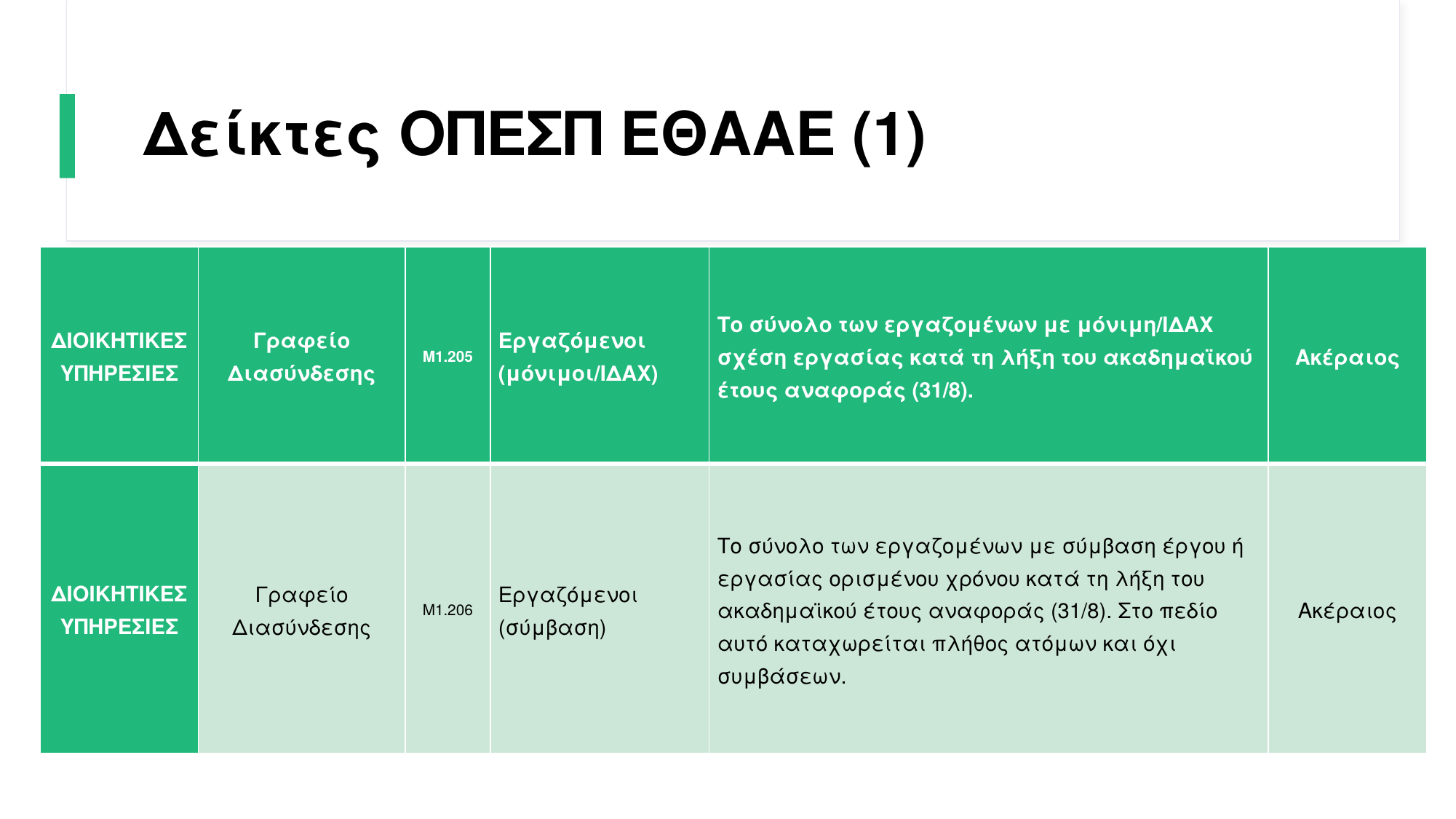

# Δείκτες ΟΠΕΣΠ ΕΘΑΑΕ (1)
| ΔΙΟΙΚΗΤΙΚΕΣ ΥΠΗΡΕΣΙΕΣ | Γραφείο Διασύνδεσης | Μ1.205 | Εργαζόμενοι (μόνιμοι/ΙΔΑΧ) | Το σύνολο των εργαζομένων με μόνιμη/ΙΔΑΧ σχέση εργασίας κατά τη λήξη του ακαδημαϊκού έτους αναφοράς (31/8). | Ακέραιος |
| --- | --- | --- | --- | --- | --- |
| ΔΙΟΙΚΗΤΙΚΕΣ ΥΠΗΡΕΣΙΕΣ | Γραφείο Διασύνδεσης | Μ1.206 | Εργαζόμενοι (σύμβαση) | Το σύνολο των εργαζομένων με σύμβαση έργου ή εργασίας ορισμένου χρόνου κατά τη λήξη του ακαδημαϊκού έτους αναφοράς (31/8). Στο πεδίο αυτό καταχωρείται πλήθος ατόμων και όχι συμβάσεων. | Ακέραιος |